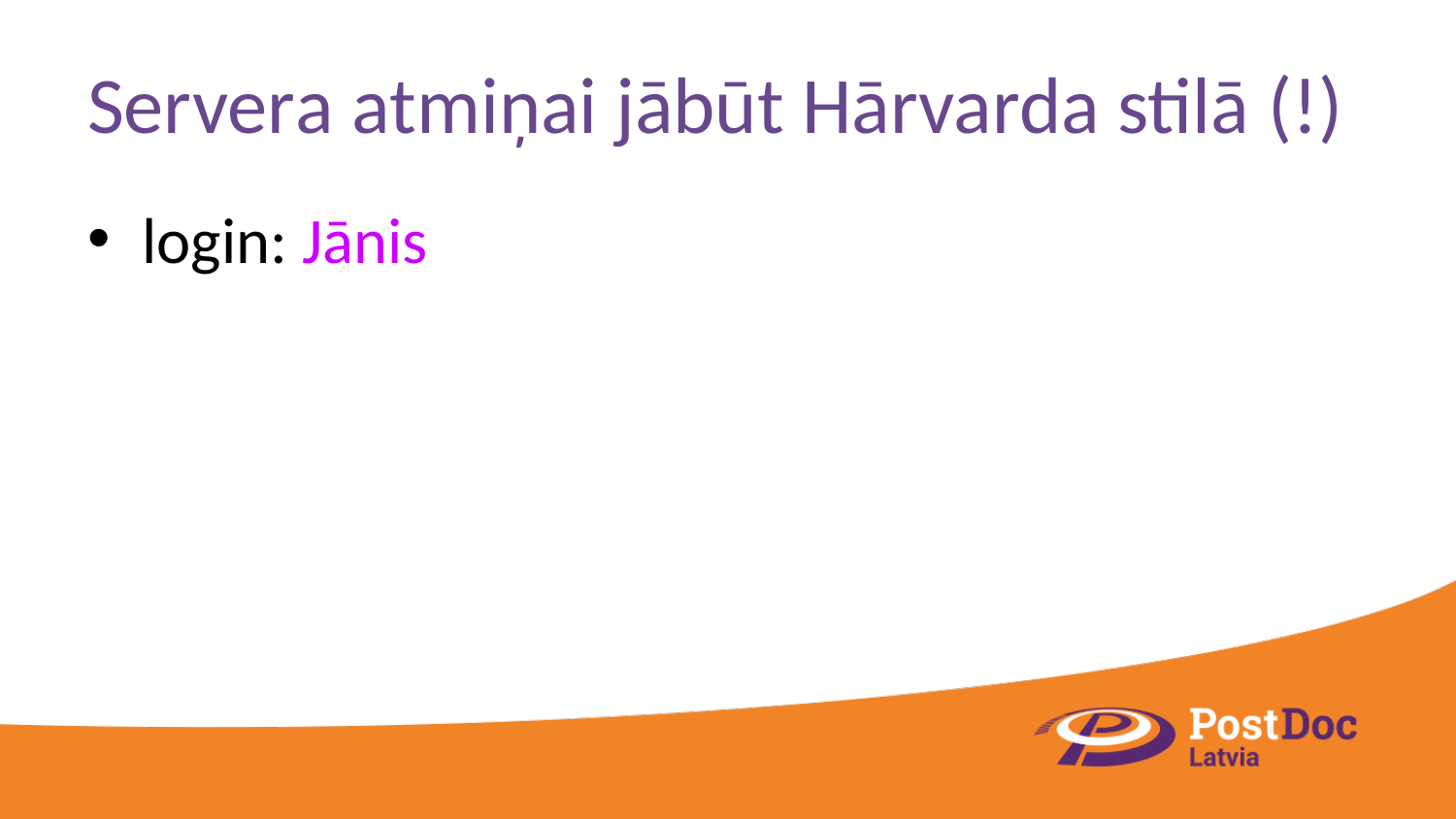

# Servera atmiņai jābūt Hārvarda stilā (!)
login: Jānis